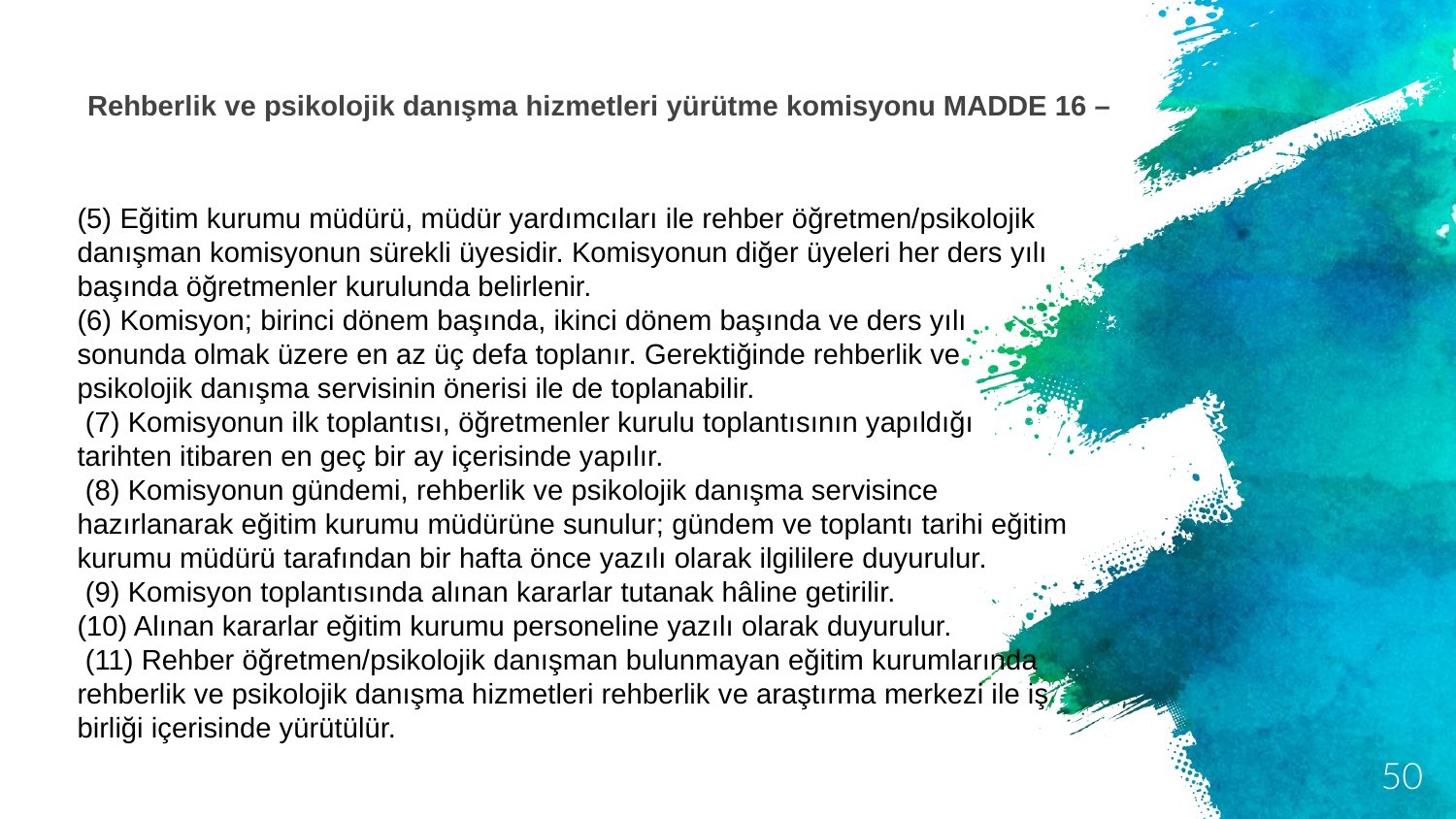

# Rehberlik ve psikolojik danışma hizmetleri yürütme komisyonu MADDE 16 –
(5) Eğitim kurumu müdürü, müdür yardımcıları ile rehber öğretmen/psikolojik danışman komisyonun sürekli üyesidir. Komisyonun diğer üyeleri her ders yılı başında öğretmenler kurulunda belirlenir.
(6) Komisyon; birinci dönem başında, ikinci dönem başında ve ders yılı sonunda olmak üzere en az üç defa toplanır. Gerektiğinde rehberlik ve psikolojik danışma servisinin önerisi ile de toplanabilir.
 (7) Komisyonun ilk toplantısı, öğretmenler kurulu toplantısının yapıldığı tarihten itibaren en geç bir ay içerisinde yapılır.
 (8) Komisyonun gündemi, rehberlik ve psikolojik danışma servisince hazırlanarak eğitim kurumu müdürüne sunulur; gündem ve toplantı tarihi eğitim kurumu müdürü tarafından bir hafta önce yazılı olarak ilgililere duyurulur.
 (9) Komisyon toplantısında alınan kararlar tutanak hâline getirilir.
(10) Alınan kararlar eğitim kurumu personeline yazılı olarak duyurulur.
 (11) Rehber öğretmen/psikolojik danışman bulunmayan eğitim kurumlarında rehberlik ve psikolojik danışma hizmetleri rehberlik ve araştırma merkezi ile iş birliği içerisinde yürütülür.
50